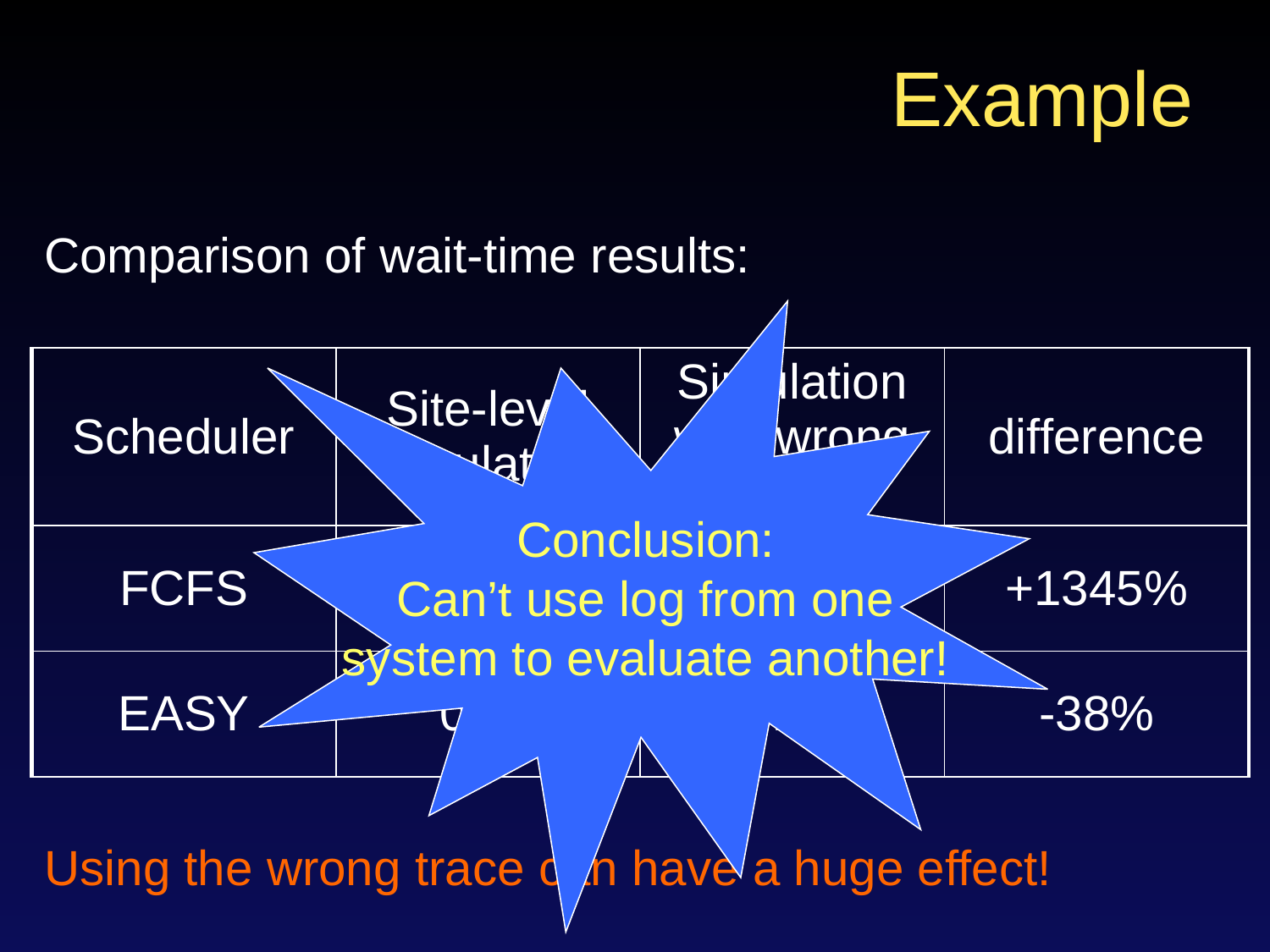

# Example
| Comparison of wait-time results: |  |  |  |
| --- | --- | --- | --- |
| Scheduler | Site-level simulation | Simulation with wrong trace | difference |
| FCFS | 1:35 | 22:30 | +1345% |
| EASY | 0:38 | 0:23 | -38% |
| Using the wrong trace can have a huge effect! |  |  |  |
Conclusion:
Can’t use log from one
system to evaluate another!